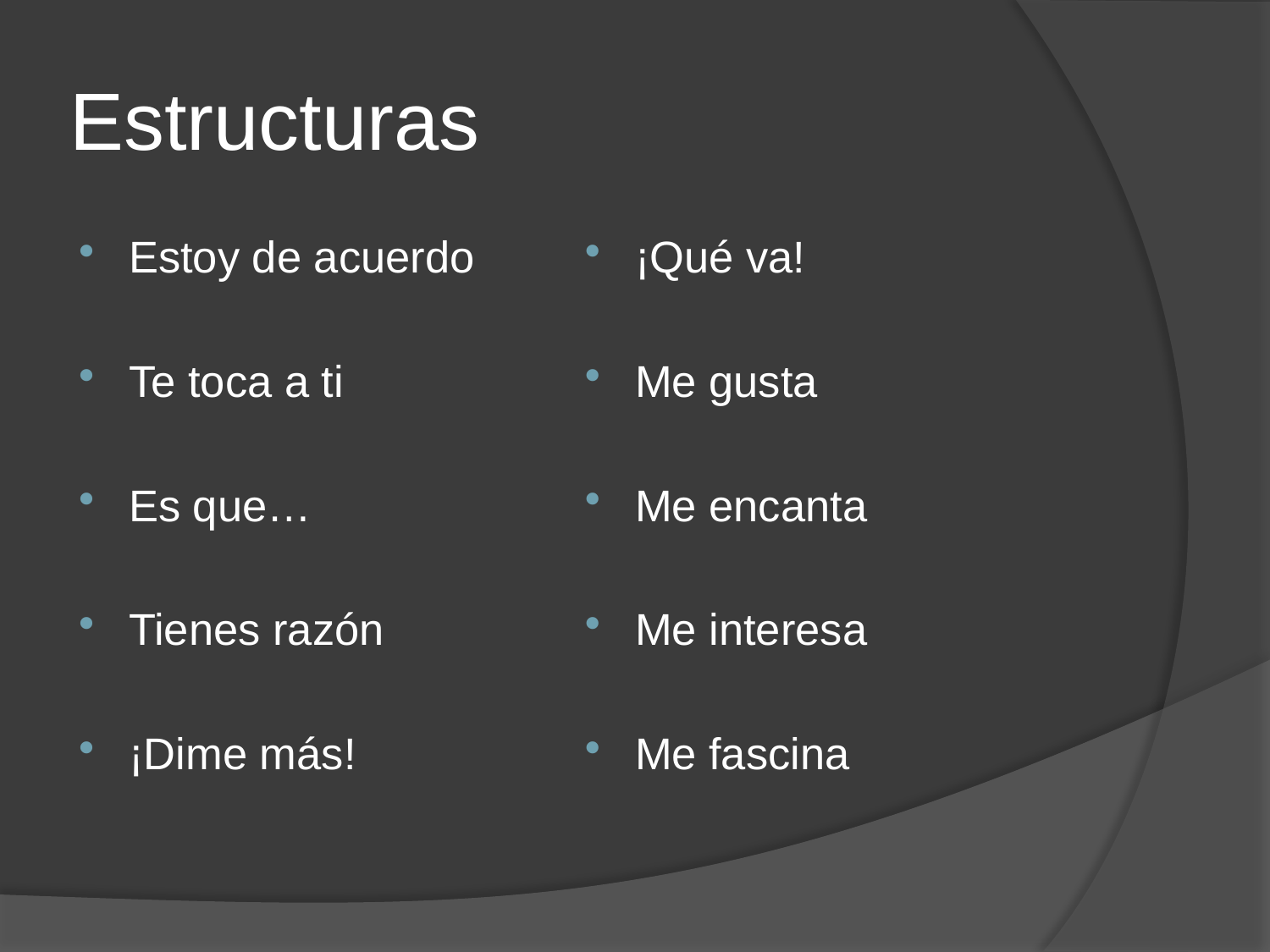

# Estructuras
Estoy de acuerdo

Te toca a ti

Es que…

Tienes razón

¡Dime más!

¡Qué va!

Me gusta

Me encanta

Me interesa

Me fascina